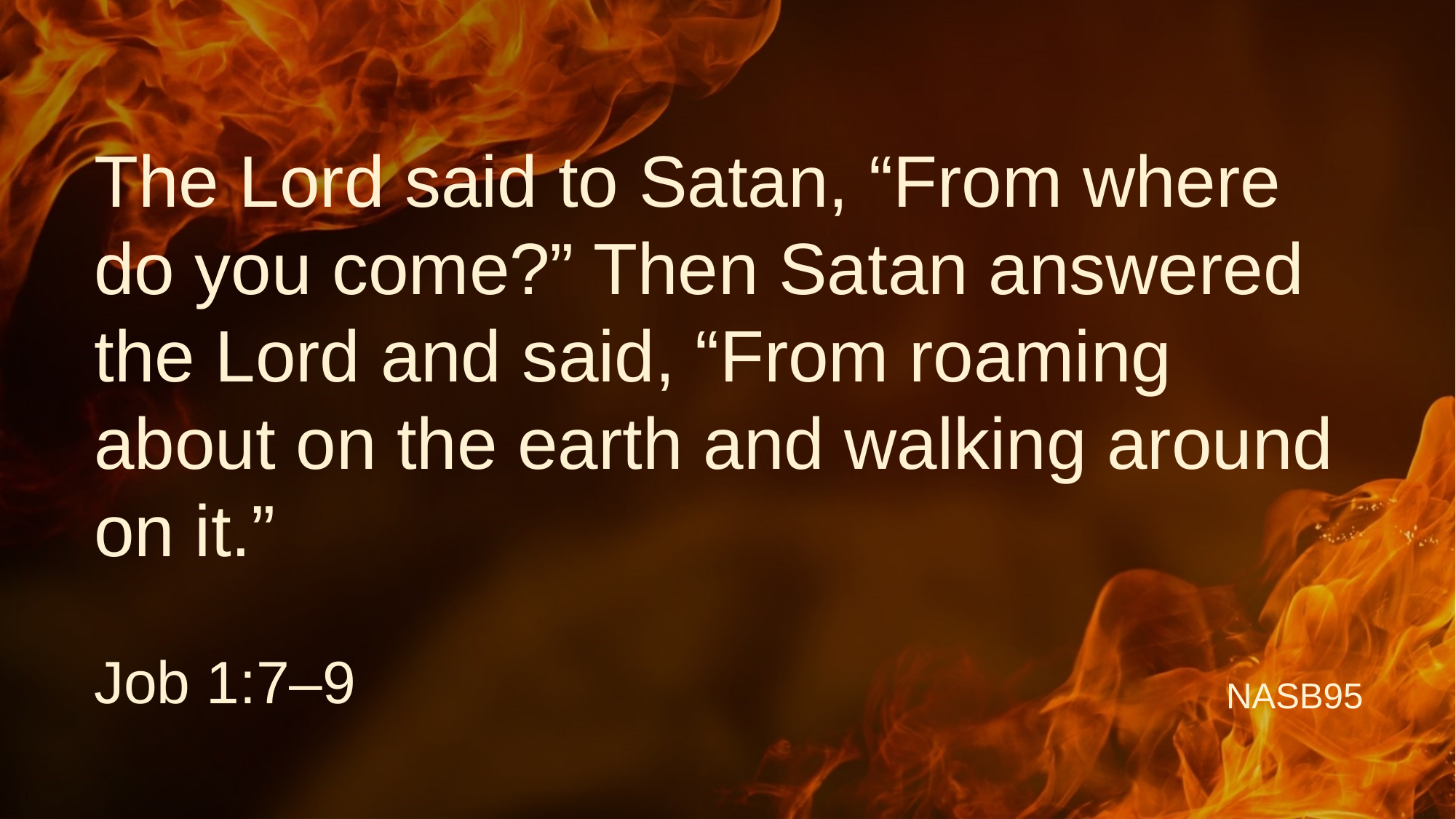

# The Lord said to Satan, “From where do you come?” Then Satan answered the Lord and said, “From roaming about on the earth and walking around on it.”
Job 1:7–9
NASB95